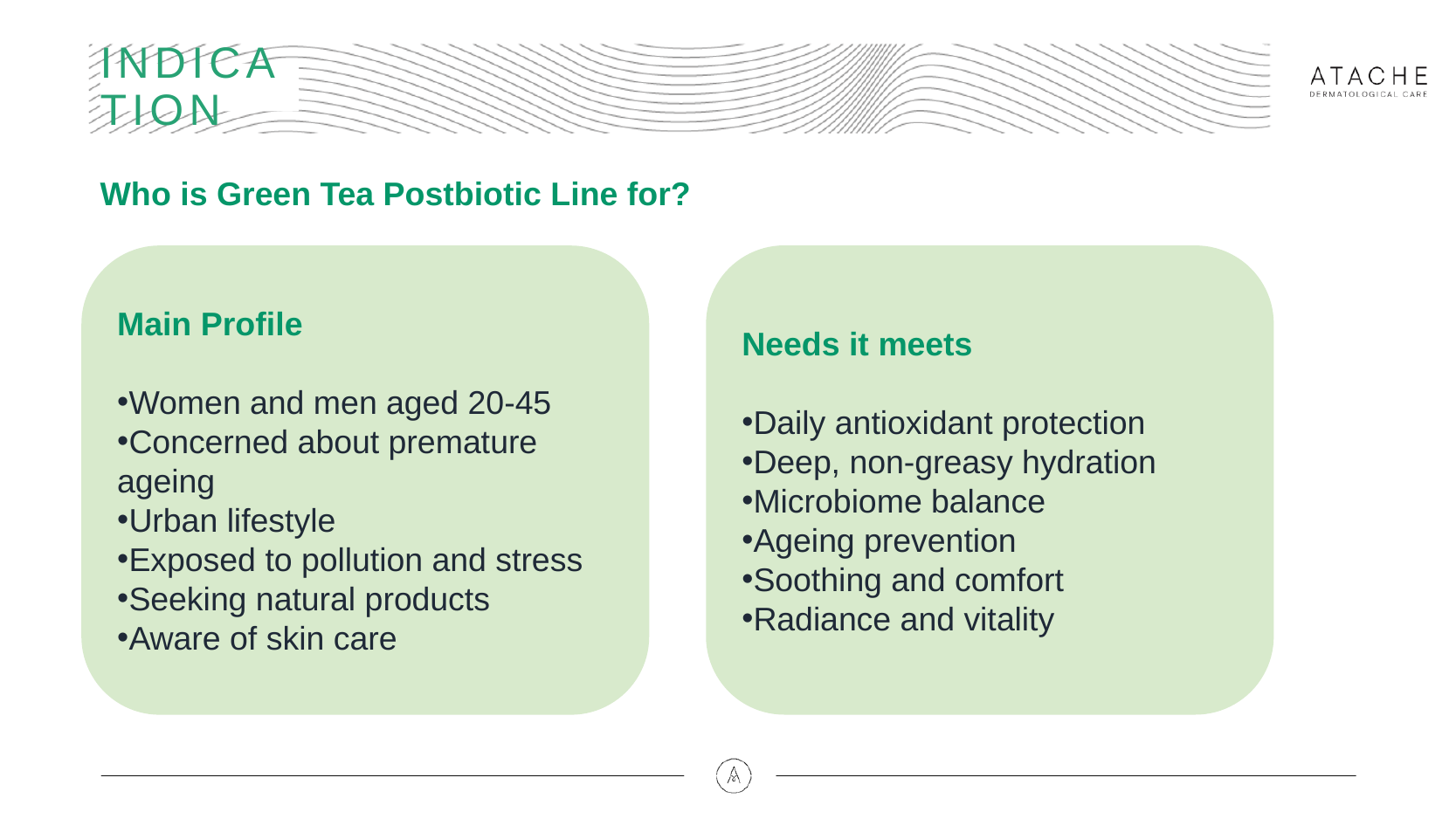

# INDICATION
Who is Green Tea Postbiotic Line for?
Needs it meets

Daily antioxidant protection
Deep, non-greasy hydration
Microbiome balance
Ageing prevention
Soothing and comfort
Radiance and vitality
Main Profile

Women and men aged 20-45
Concerned about premature ageing
Urban lifestyle
Exposed to pollution and stress
Seeking natural products
Aware of skin care